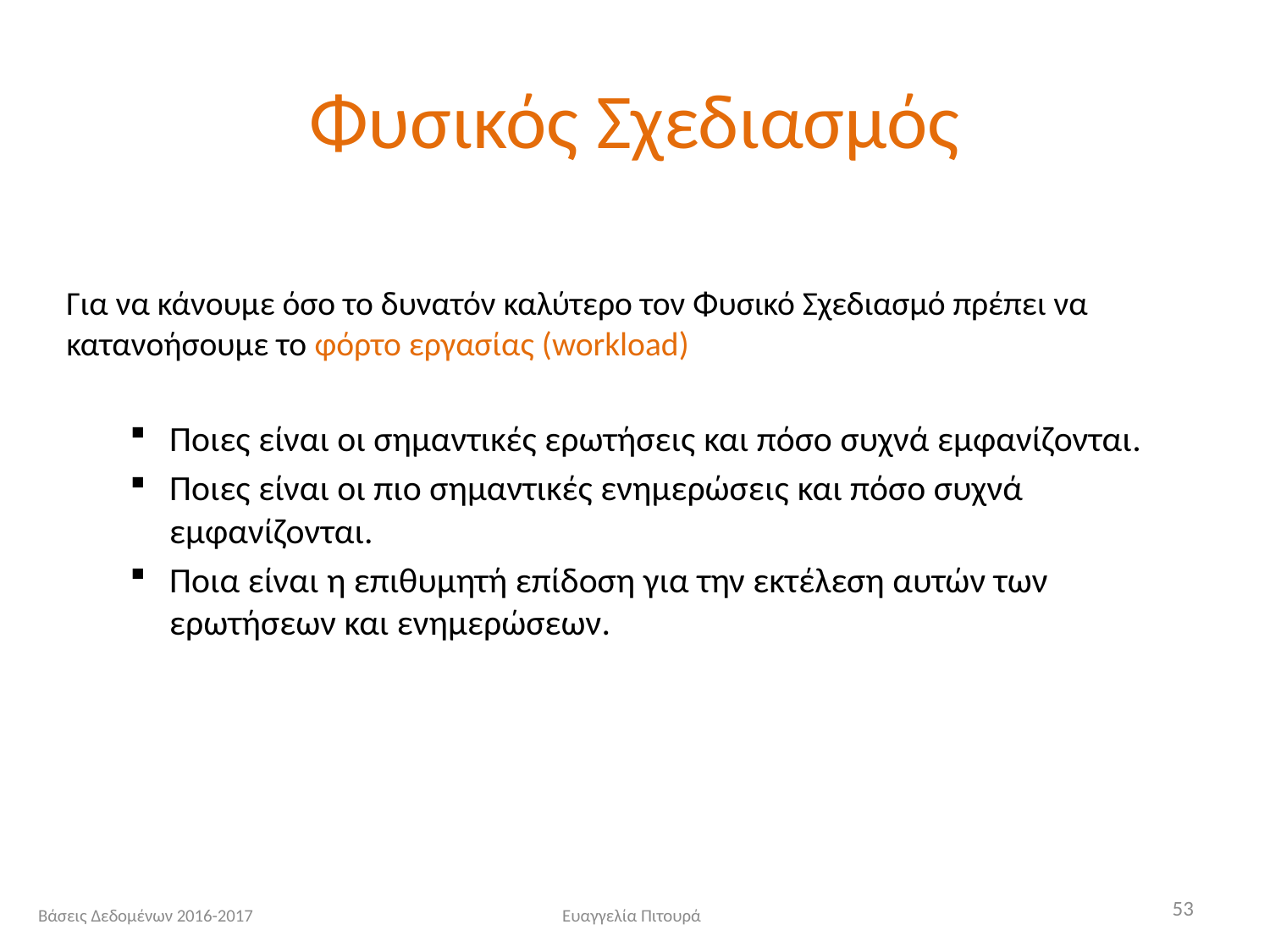

# Φυσικός Σχεδιασμός
Για να κάνουμε όσο το δυνατόν καλύτερο τον Φυσικό Σχεδιασμό πρέπει να κατανοήσουμε το φόρτο εργασίας (workload)

Ποιες είναι οι σημαντικές ερωτήσεις και πόσο συχνά εμφανίζονται.
Ποιες είναι οι πιο σημαντικές ενημερώσεις και πόσο συχνά εμφανίζονται.
Ποια είναι η επιθυμητή επίδοση για την εκτέλεση αυτών των ερωτήσεων και ενημερώσεων.

53
Βάσεις Δεδομένων 2016-2017
Ευαγγελία Πιτουρά